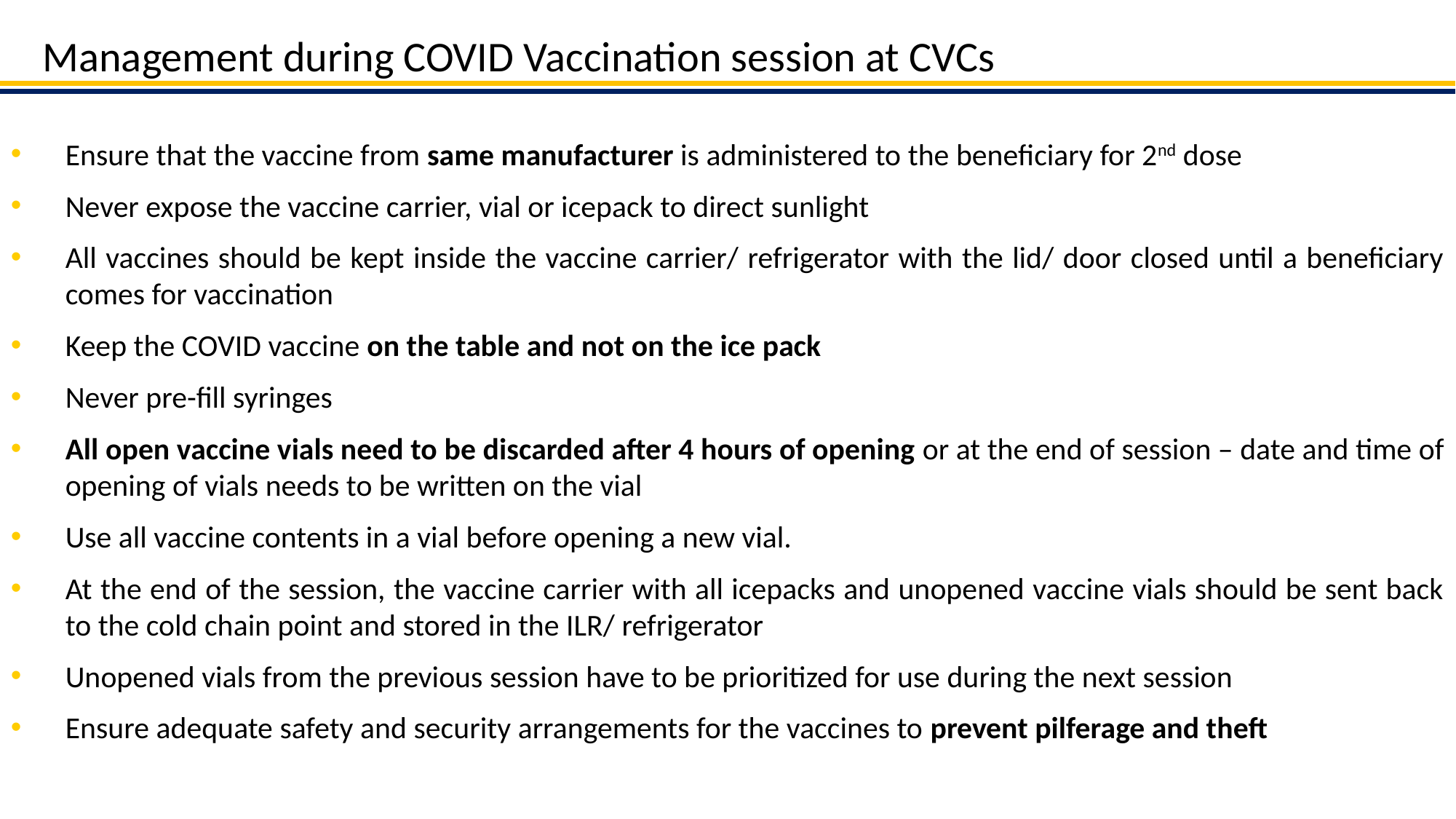

Management during COVID Vaccination session at CVCs
Ensure that the vaccine from same manufacturer is administered to the beneficiary for 2nd dose
Never expose the vaccine carrier, vial or icepack to direct sunlight
All vaccines should be kept inside the vaccine carrier/ refrigerator with the lid/ door closed until a beneficiary comes for vaccination
Keep the COVID vaccine on the table and not on the ice pack
Never pre-fill syringes
All open vaccine vials need to be discarded after 4 hours of opening or at the end of session – date and time of opening of vials needs to be written on the vial
Use all vaccine contents in a vial before opening a new vial.
At the end of the session, the vaccine carrier with all icepacks and unopened vaccine vials should be sent back to the cold chain point and stored in the ILR/ refrigerator
Unopened vials from the previous session have to be prioritized for use during the next session
Ensure adequate safety and security arrangements for the vaccines to prevent pilferage and theft